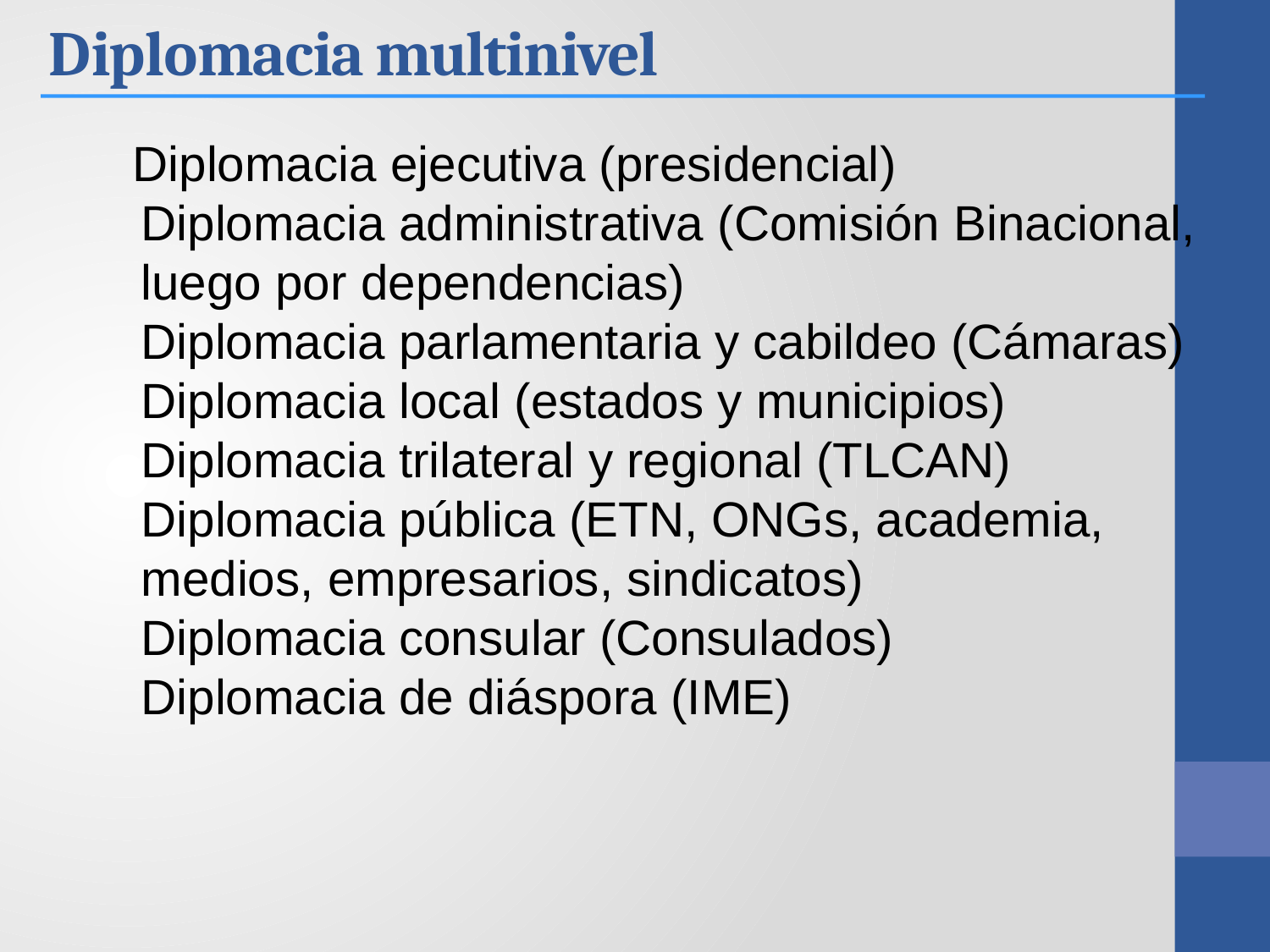

Diplomacia multinivel

    Diplomacia ejecutiva (presidencial)
Diplomacia administrativa (Comisión Binacional, luego por dependencias)
Diplomacia parlamentaria y cabildeo (Cámaras)
Diplomacia local (estados y municipios)
Diplomacia trilateral y regional (TLCAN)
Diplomacia pública (ETN, ONGs, academia, medios, empresarios, sindicatos)
Diplomacia consular (Consulados)
Diplomacia de diáspora (IME)